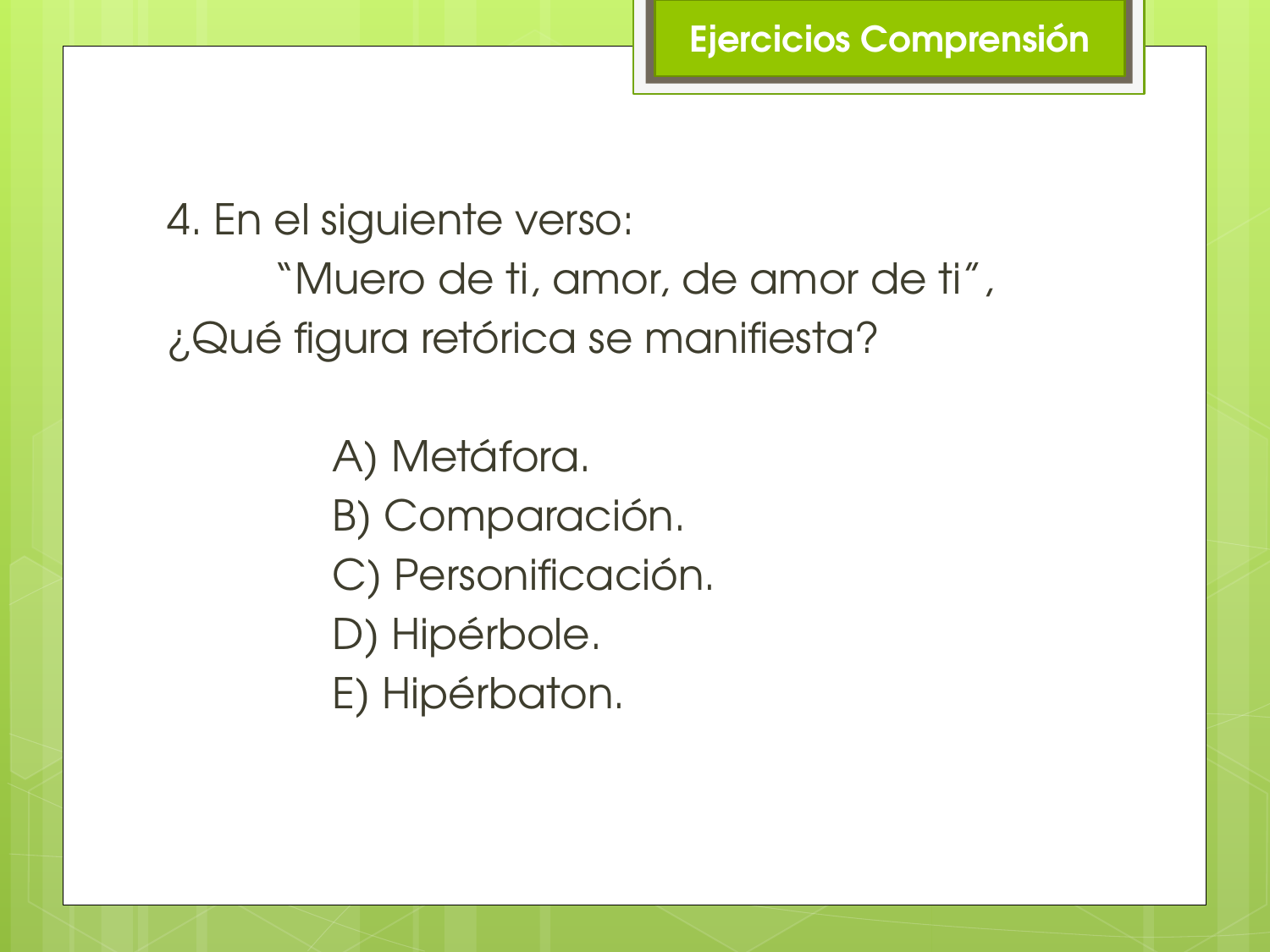

Ejercicios Comprensión
4. En el siguiente verso:
“Muero de ti, amor, de amor de ti”,
¿Qué figura retórica se manifiesta?

A) Metáfora.
B) Comparación.
C) Personificación.
D) Hipérbole.
E) Hipérbaton.